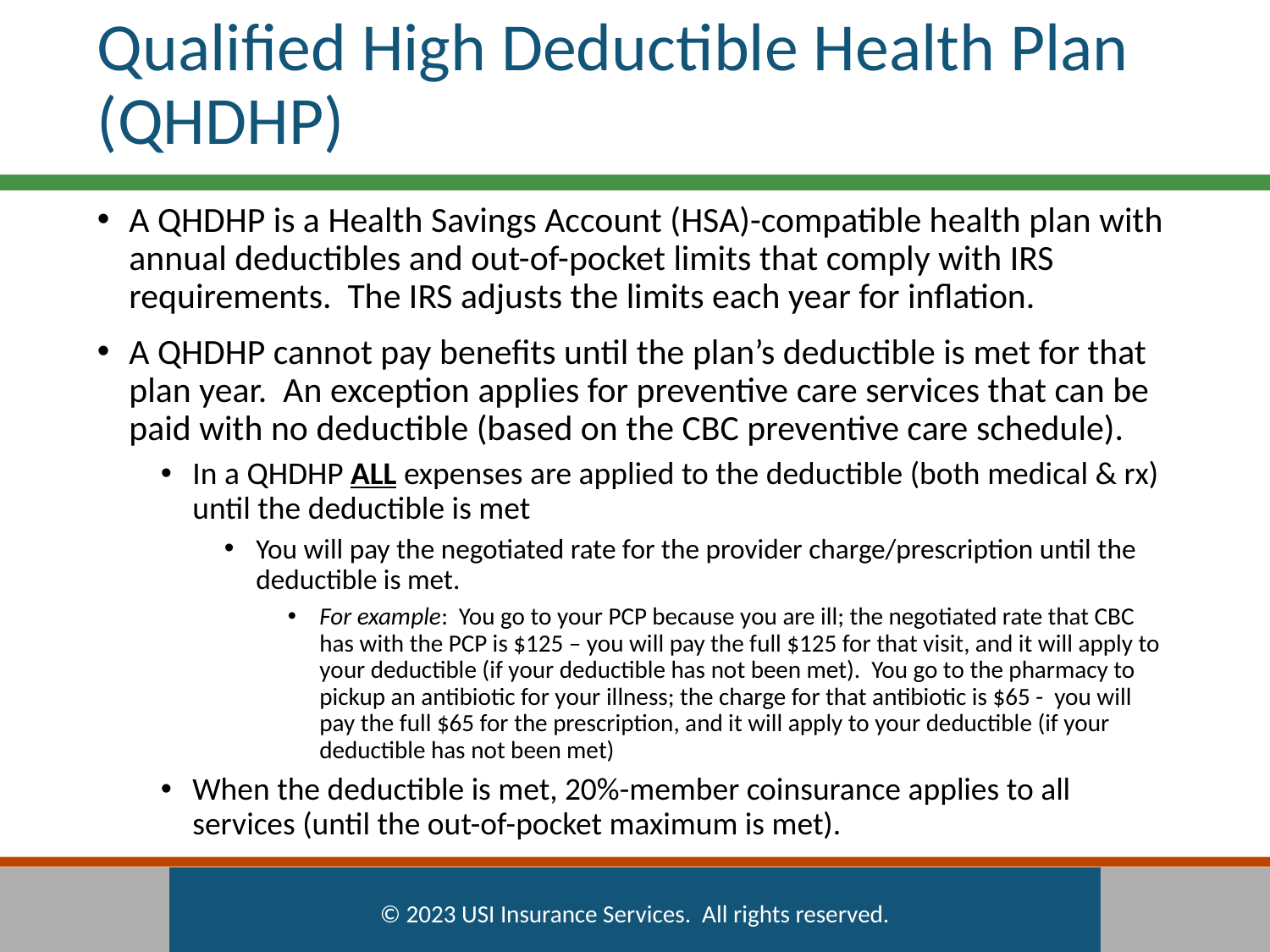

# Qualified High Deductible Health Plan (QHDHP)
A QHDHP is a Health Savings Account (HSA)-compatible health plan with annual deductibles and out-of-pocket limits that comply with IRS requirements.  The IRS adjusts the limits each year for inflation.
A QHDHP cannot pay benefits until the plan’s deductible is met for that plan year.  An exception applies for preventive care services that can be paid with no deductible (based on the CBC preventive care schedule).
In a QHDHP ALL expenses are applied to the deductible (both medical & rx) until the deductible is met
You will pay the negotiated rate for the provider charge/prescription until the deductible is met.
For example:  You go to your PCP because you are ill; the negotiated rate that CBC has with the PCP is $125 – you will pay the full $125 for that visit, and it will apply to your deductible (if your deductible has not been met).  You go to the pharmacy to pickup an antibiotic for your illness; the charge for that antibiotic is $65 -  you will pay the full $65 for the prescription, and it will apply to your deductible (if your deductible has not been met)
When the deductible is met, 20%-member coinsurance applies to all services (until the out-of-pocket maximum is met).